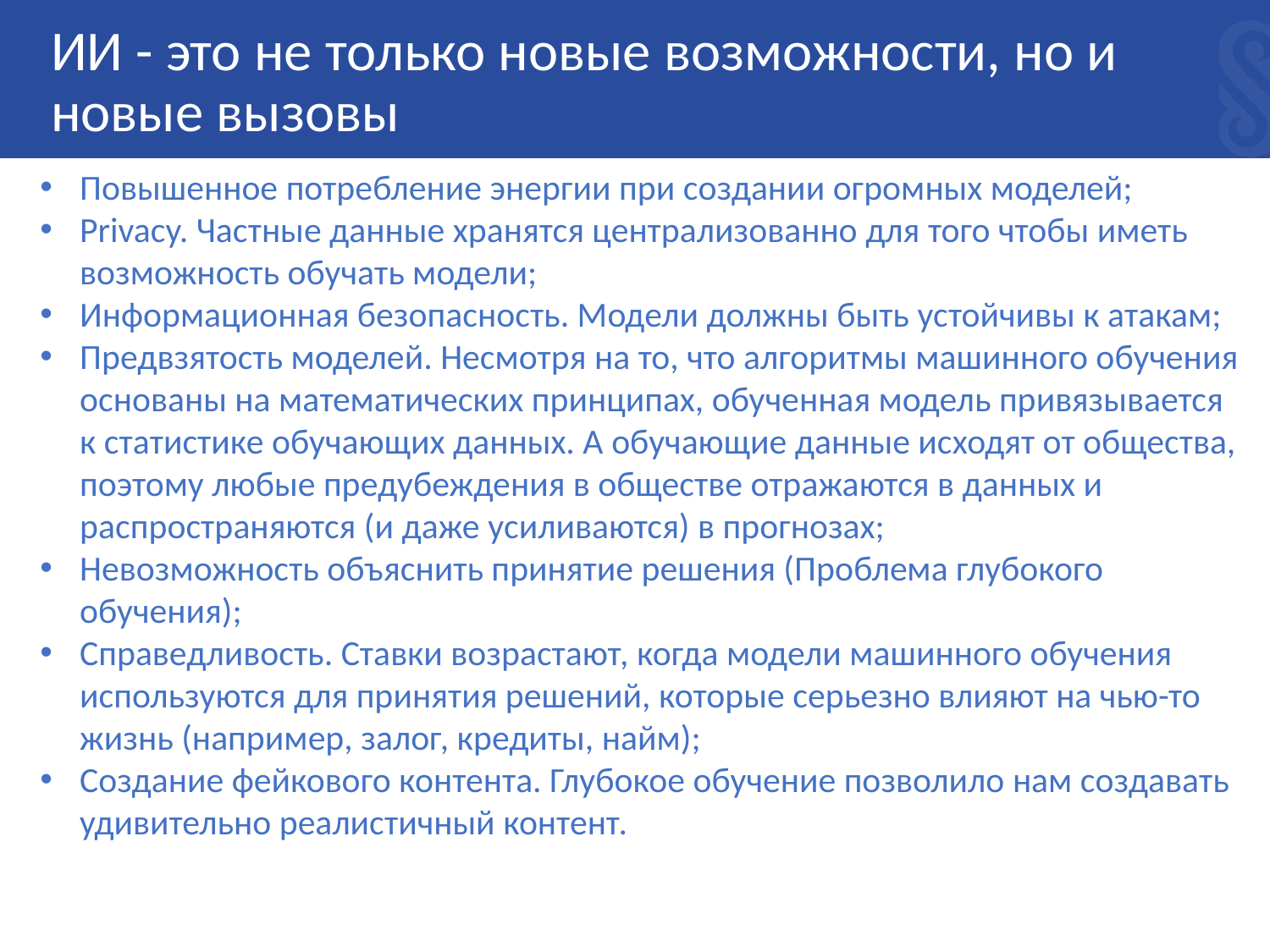

ИИ - это не только новые возможности, но и новые вызовы
Повышенное потребление энергии при создании огромных моделей;
Privacy. Частные данные хранятся централизованно для того чтобы иметь возможность обучать модели;
Информационная безопасность. Модели должны быть устойчивы к атакам;
Предвзятость моделей. Несмотря на то, что алгоритмы машинного обучения основаны на математических принципах, обученная модель привязывается к статистике обучающих данных. А обучающие данные исходят от общества, поэтому любые предубеждения в обществе отражаются в данных и распространяются (и даже усиливаются) в прогнозах;
Невозможность объяснить принятие решения (Проблема глубокого обучения);
Справедливость. Ставки возрастают, когда модели машинного обучения используются для принятия решений, которые серьезно влияют на чью-то жизнь (например, залог, кредиты, найм);
Создание фейкового контента. Глубокое обучение позволило нам создавать удивительно реалистичный контент.